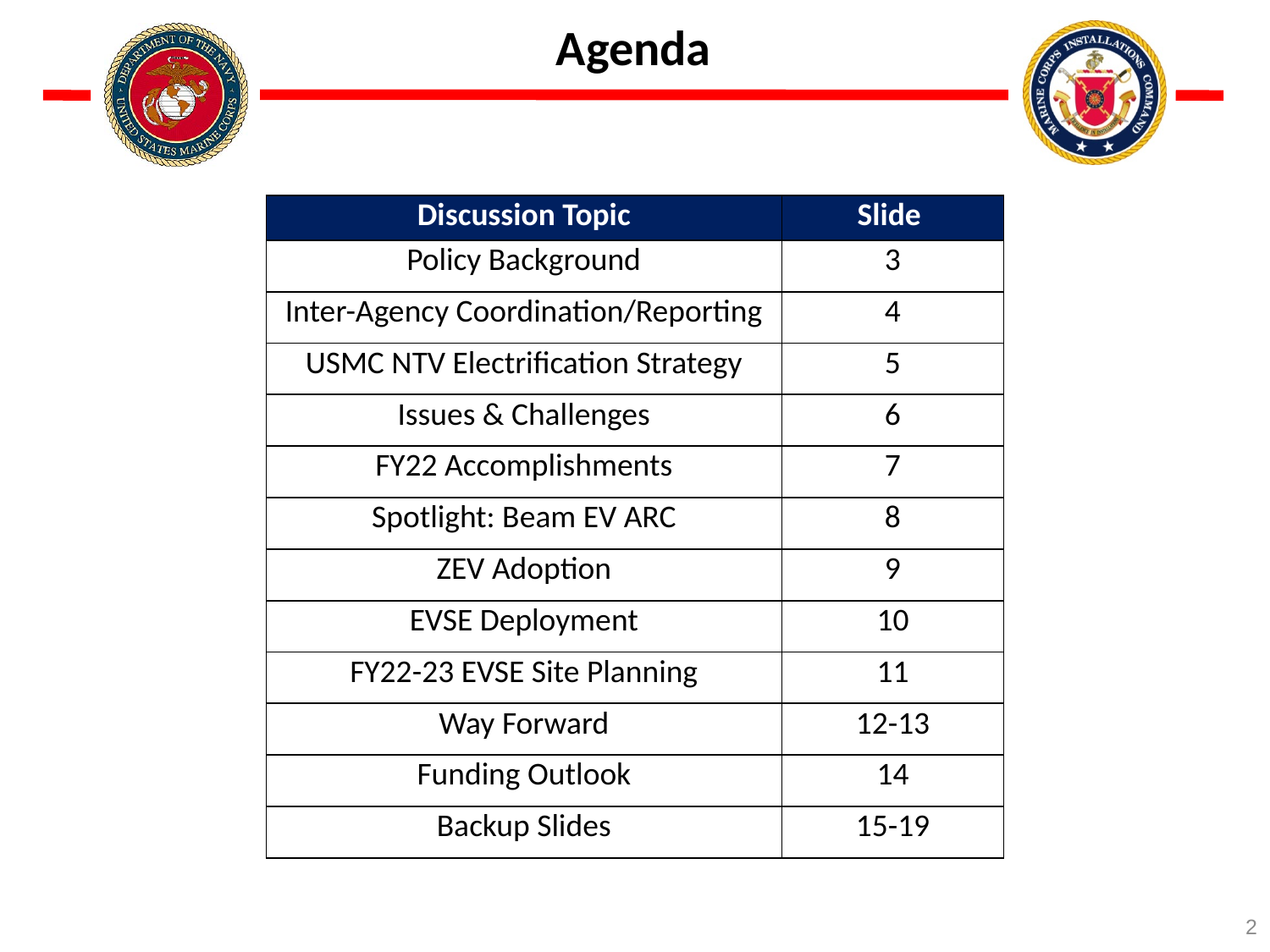

# Agenda
| Discussion Topic | Slide |
| --- | --- |
| Policy Background | 3 |
| Inter-Agency Coordination/Reporting | 4 |
| USMC NTV Electrification Strategy | 5 |
| Issues & Challenges | 6 |
| FY22 Accomplishments | 7 |
| Spotlight: Beam EV ARC | 8 |
| ZEV Adoption | 9 |
| EVSE Deployment | 10 |
| FY22-23 EVSE Site Planning | 11 |
| Way Forward | 12-13 |
| Funding Outlook | 14 |
| Backup Slides | 15-19 |
2